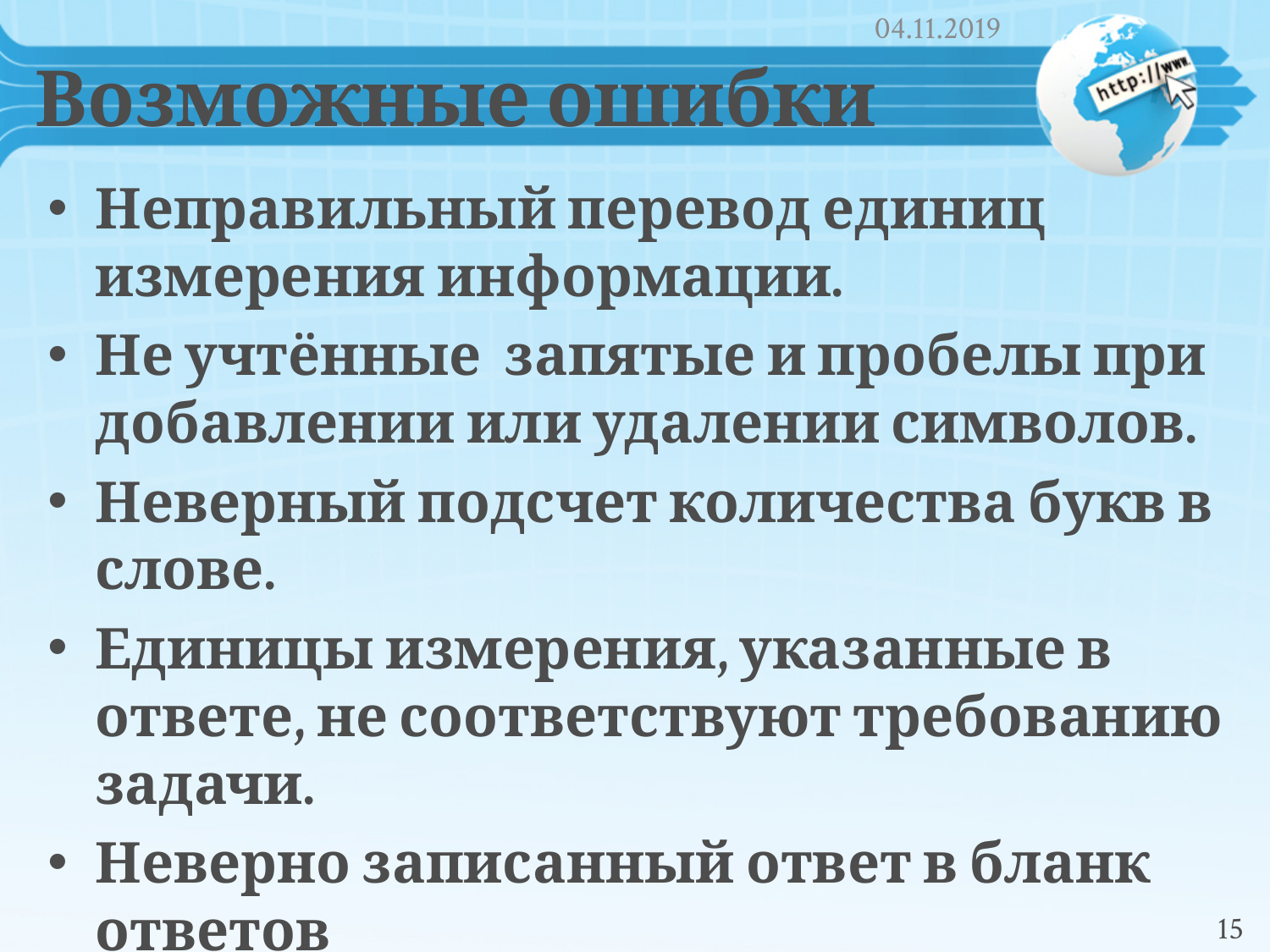

04.11.2019
# Возможные ошибки
Неправильный перевод единиц измерения информации.
Не учтённые  запятые и пробелы при добавлении или удалении символов.
Неверный подсчет количества букв в слове.
Единицы измерения, указанные в ответе, не соответствуют требованию задачи.
Неверно записанный ответ в бланк ответов

15